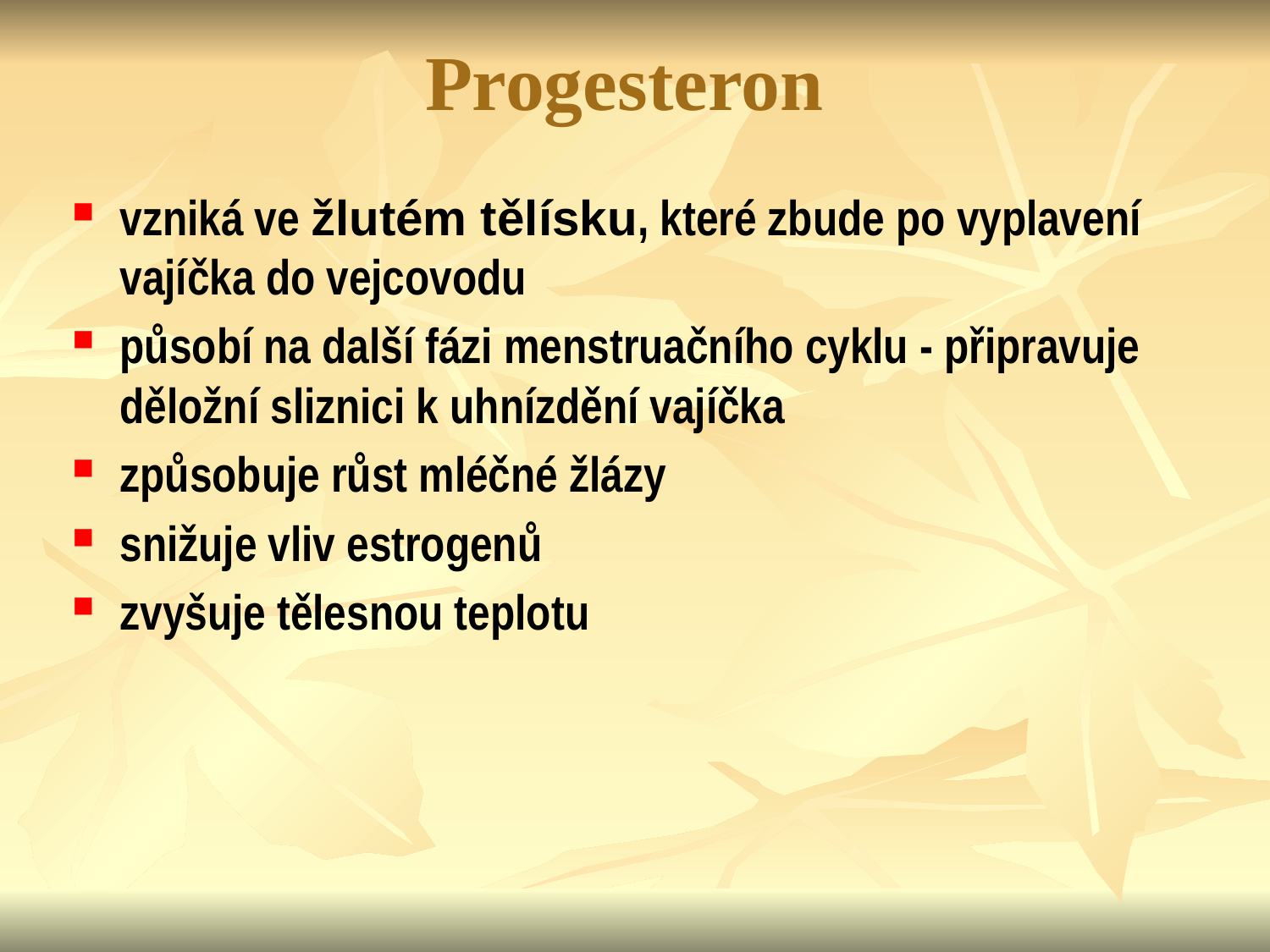

# Progesteron
vzniká ve žlutém tělísku, které zbude po vyplavení vajíčka do vejcovodu
působí na další fázi menstruačního cyklu - připravuje děložní sliznici k uhnízdění vajíčka
způsobuje růst mléčné žlázy
snižuje vliv estrogenů
zvyšuje tělesnou teplotu